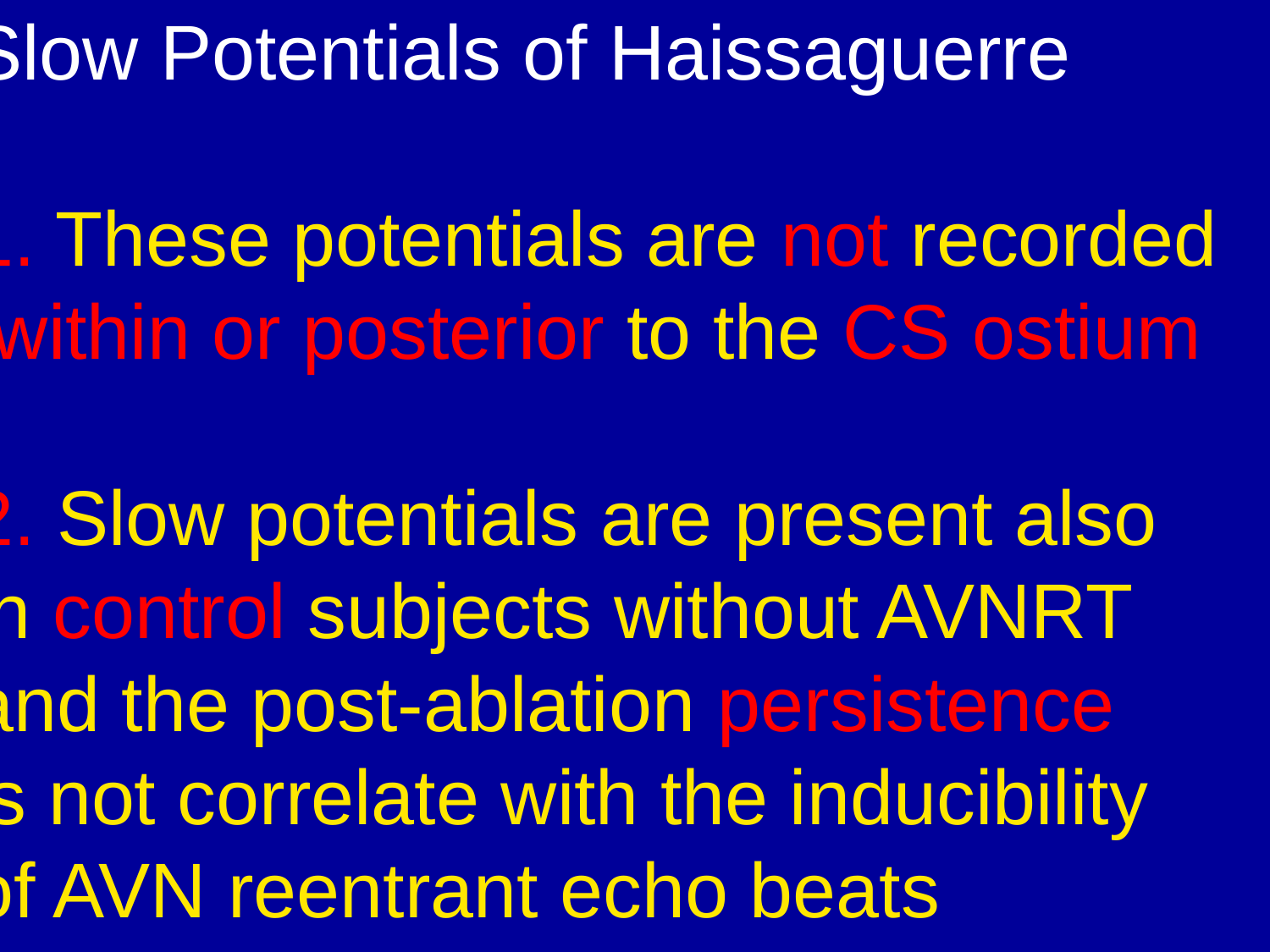

Slow Potentials of Haissaguerre

1. These potentials are not recorded
 within or posterior to the CS ostium

2. Slow potentials are present also
in control subjects without AVNRT
and the post-ablation persistence
is not correlate with the inducibility
of AVN reentrant echo beats